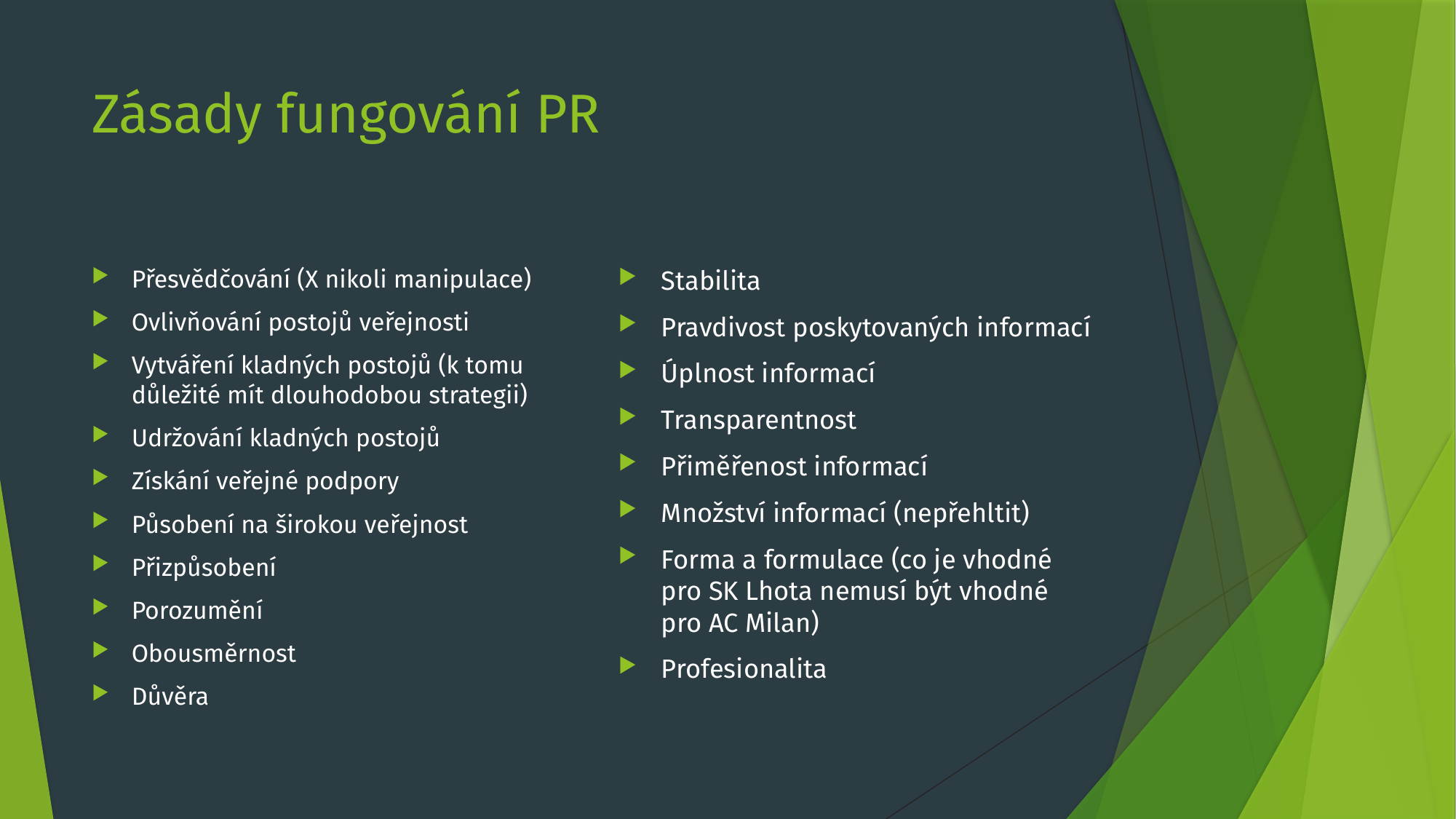

# Zásady fungování PR
Přesvědčování (X nikoli manipulace)
Ovlivňování postojů veřejnosti
Vytváření kladných postojů (k tomu důležité mít dlouhodobou strategii)
Udržování kladných postojů
Získání veřejné podpory
Působení na širokou veřejnost
Přizpůsobení
Porozumění
Obousměrnost
Důvěra
Stabilita
Pravdivost poskytovaných informací
Úplnost informací
Transparentnost
Přiměřenost informací
Množství informací (nepřehltit)
Forma a formulace (co je vhodné pro SK Lhota nemusí být vhodné pro AC Milan)
Profesionalita